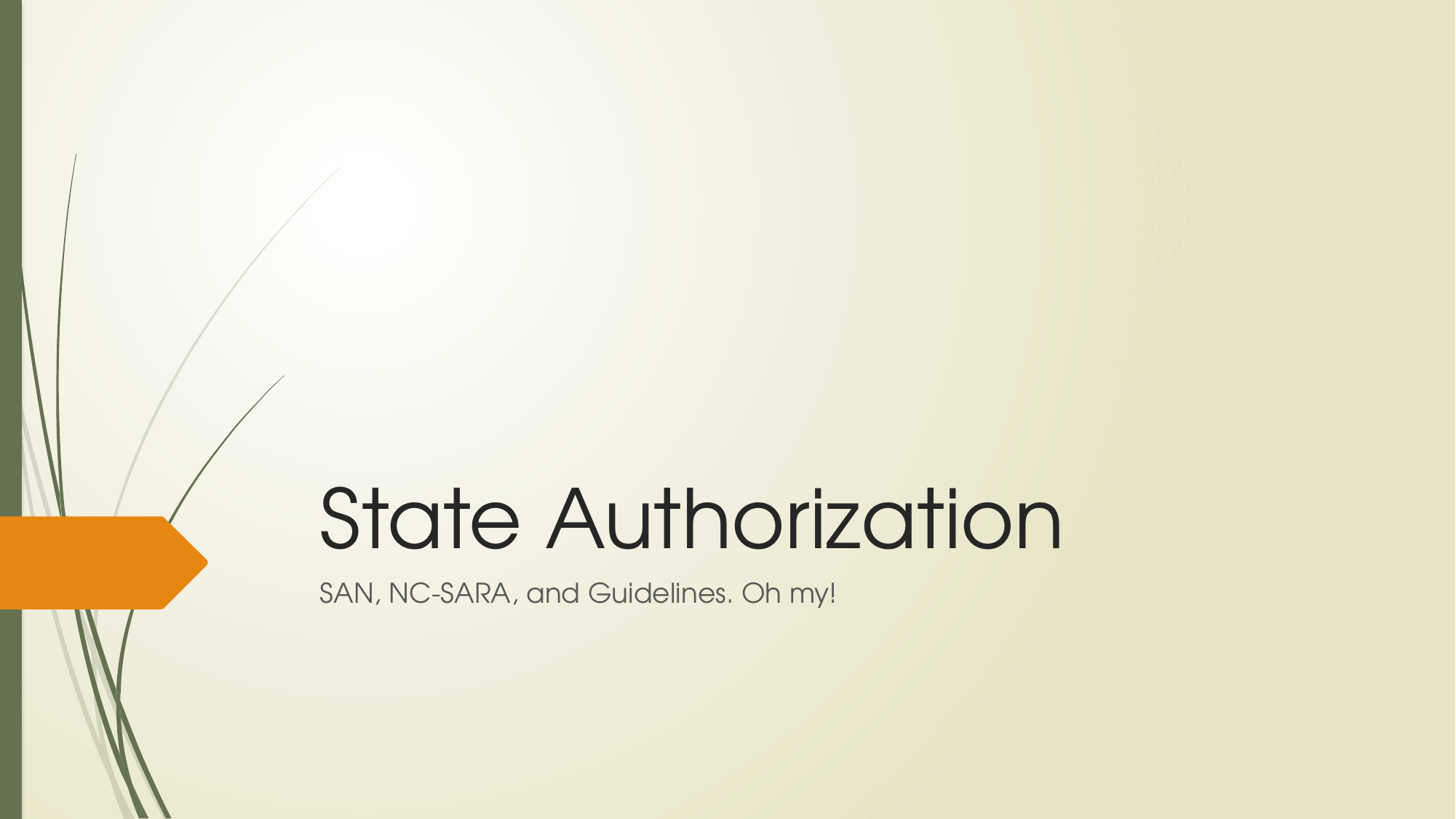

# State Authorization
SAN, NC-SARA, and Guidelines. Oh my!